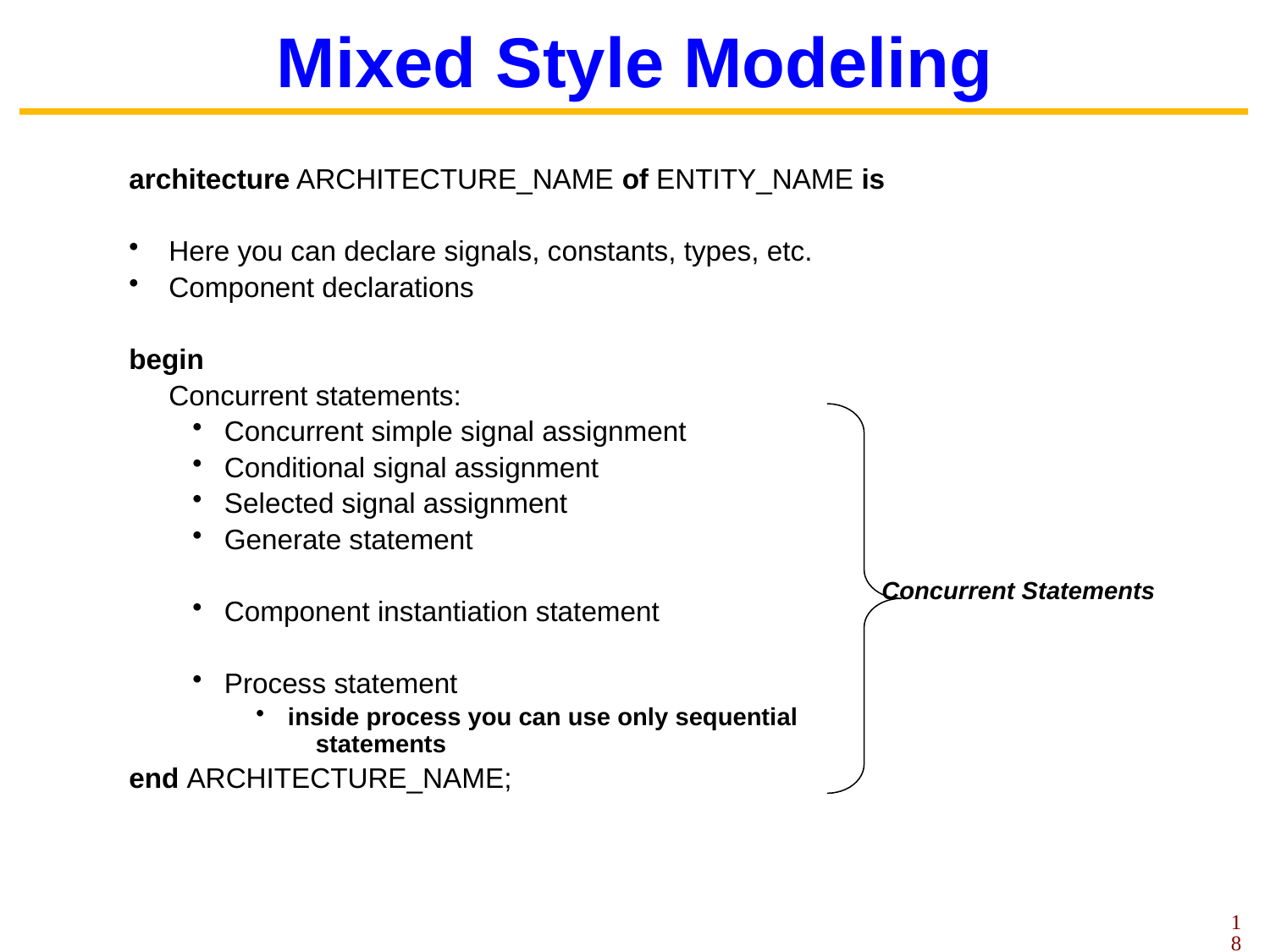

# Mixed Style Modeling
architecture ARCHITECTURE_NAME of ENTITY_NAME is

Here you can declare signals, constants, types, etc.
Component declarations

begin
	Concurrent statements:
Concurrent simple signal assignment
Conditional signal assignment
Selected signal assignment
Generate statement

Component instantiation statement

Process statement
inside process you can use only sequential                      statements
end ARCHITECTURE_NAME;

Concurrent Statements
18